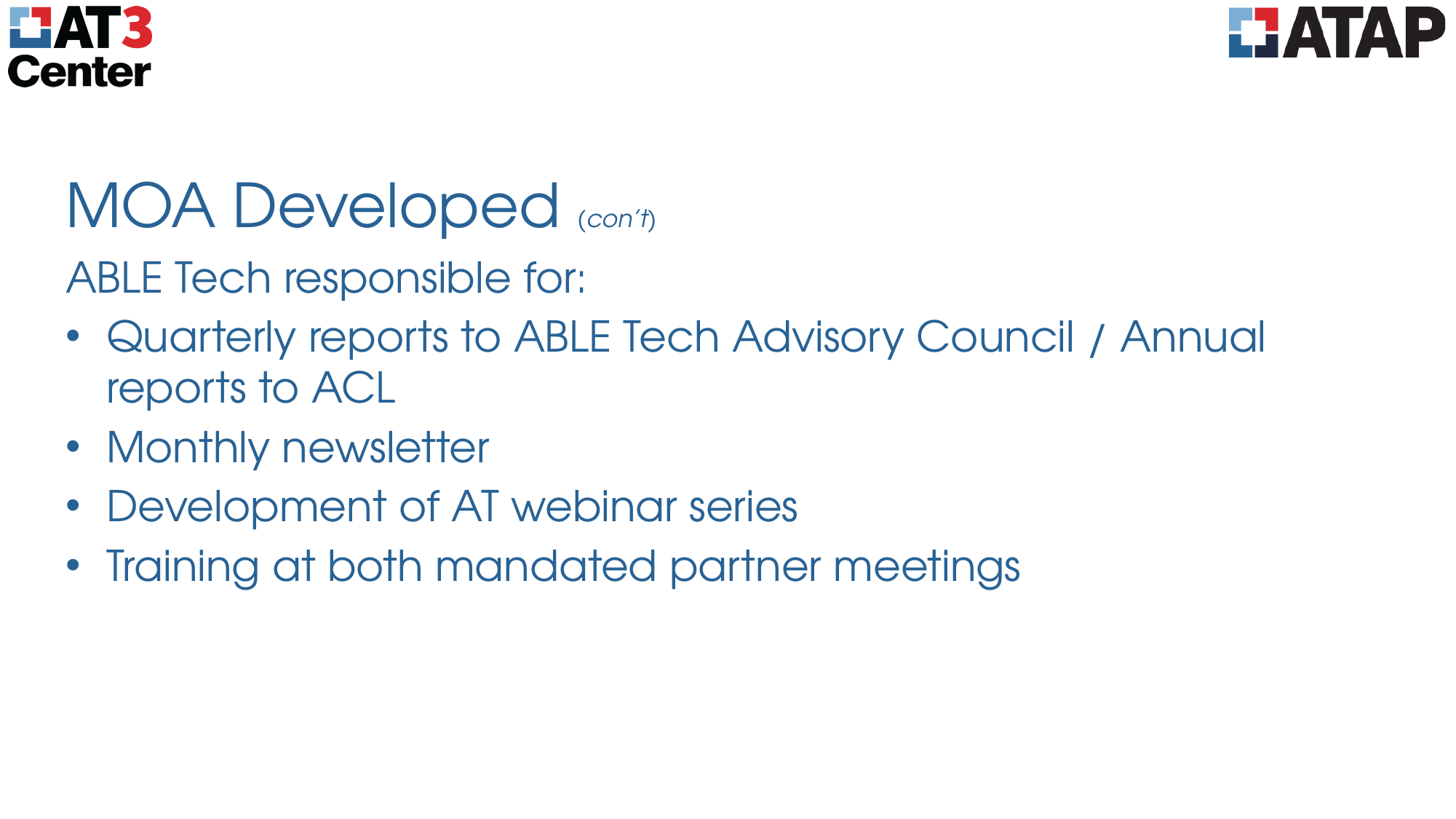

# MOA Developed (con’t)
ABLE Tech responsible for:
Quarterly reports to ABLE Tech Advisory Council / Annual reports to ACL
Monthly newsletter
Development of AT webinar series
Training at both mandated partner meetings